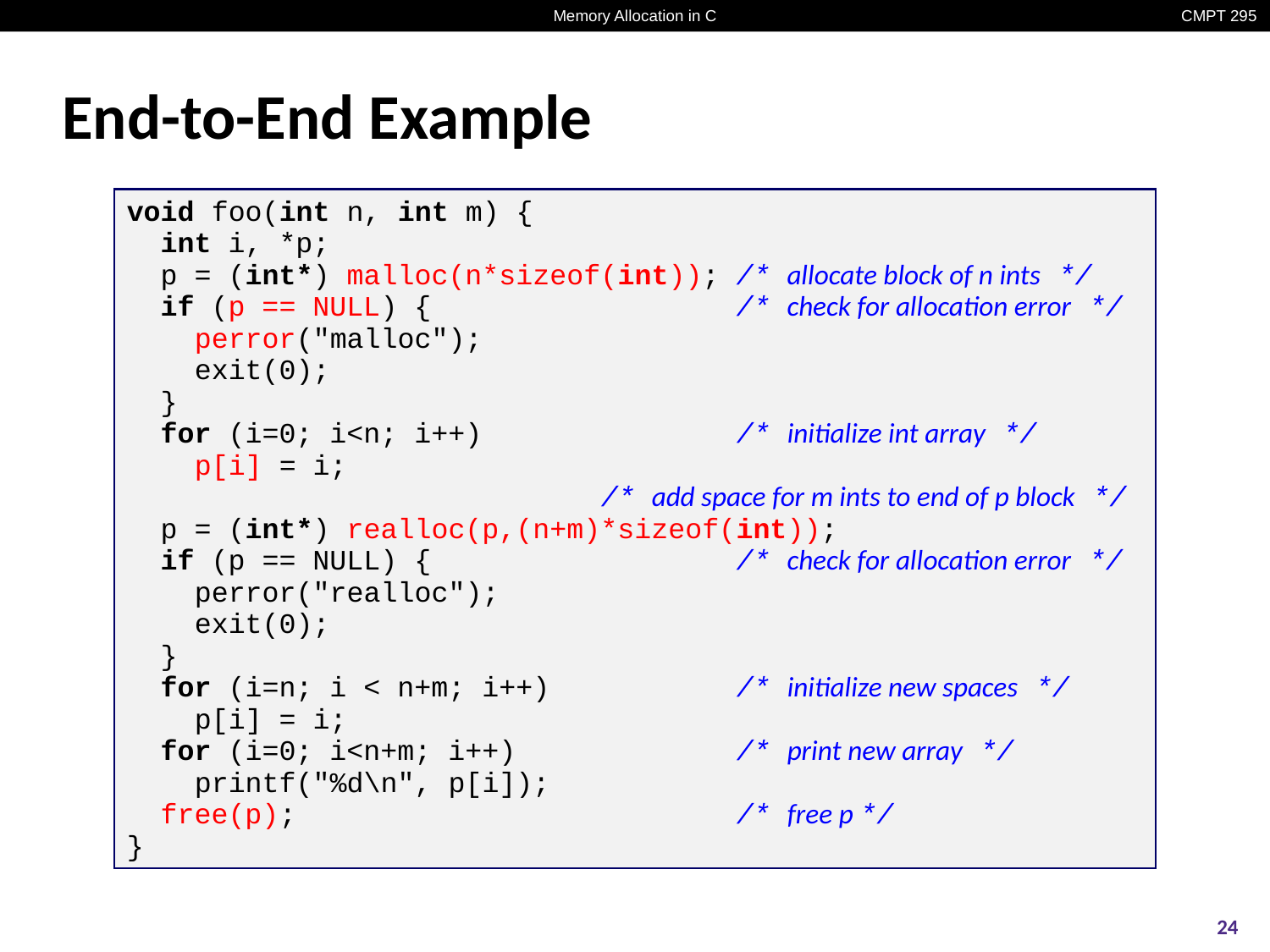

# End-to-End Example
void foo(int n, int m) {
  int i, *p;
  p = (int*) malloc(n*sizeof(int)); /* allocate block of n ints */
  if (p == NULL) {                  /* check for allocation error */
    perror("malloc");
    exit(0);
  }
  for (i=0; i<n; i++)               /* initialize int array */
    p[i] = i;
                            /* add space for m ints to end of p block */
  p = (int*) realloc(p,(n+m)*sizeof(int));
  if (p == NULL) {                  /* check for allocation error */
    perror("realloc");
    exit(0);
  }
  for (i=n; i < n+m; i++)           /* initialize new spaces */
    p[i] = i;
  for (i=0; i<n+m; i++)             /* print new array */
    printf("%d\n", p[i]);
  free(p);                          /* free p */
}
24